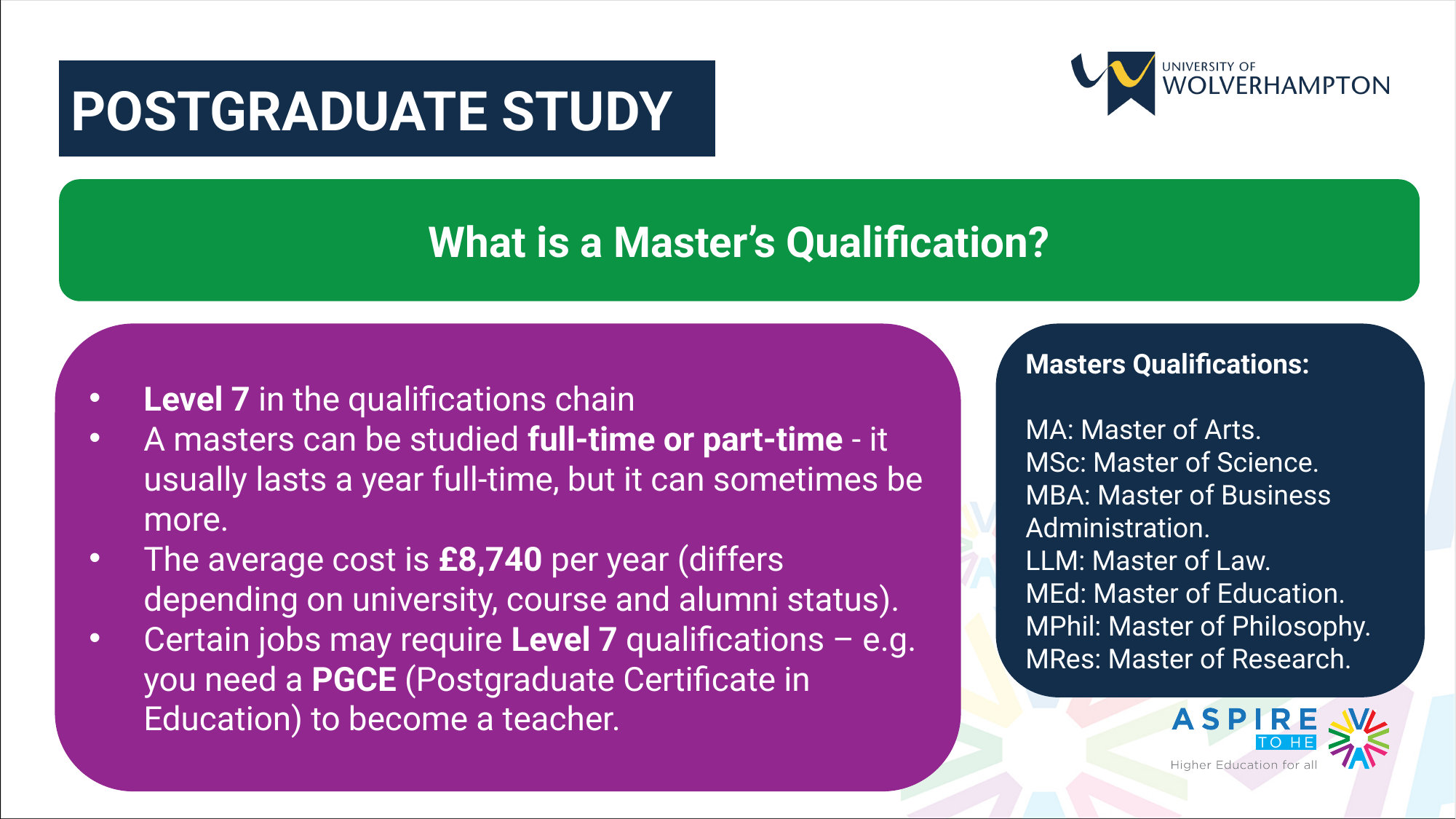

POSTGRADUATE STUDY
What is a Master’s Qualification?
Level 7 in the qualifications chain
A masters can be studied full-time or part-time - it usually lasts a year full-time, but it can sometimes be more.
The average cost is £8,740 per year (differs depending on university, course and alumni status).
Certain jobs may require Level 7 qualifications – e.g. you need a PGCE (Postgraduate Certificate in Education) to become a teacher.
Masters Qualifications:
MA: Master of Arts.
MSc: Master of Science.
MBA: Master of Business Administration.
LLM: Master of Law.
MEd: Master of Education.
MPhil: Master of Philosophy.
MRes: Master of Research.